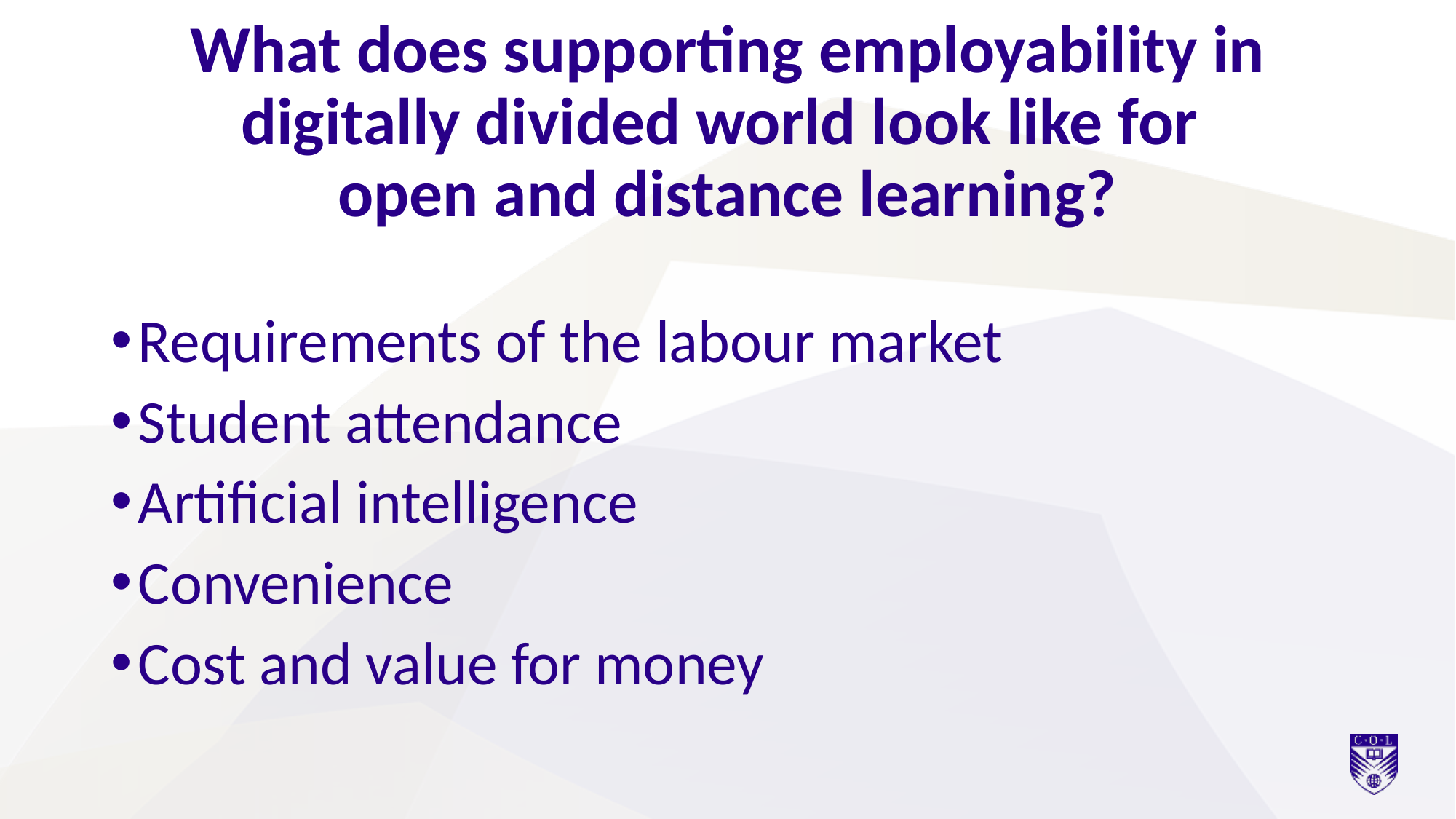

# What does supporting employability in digitally divided world look like for open and distance learning?
Requirements of the labour market
Student attendance
Artificial intelligence
Convenience
Cost and value for money